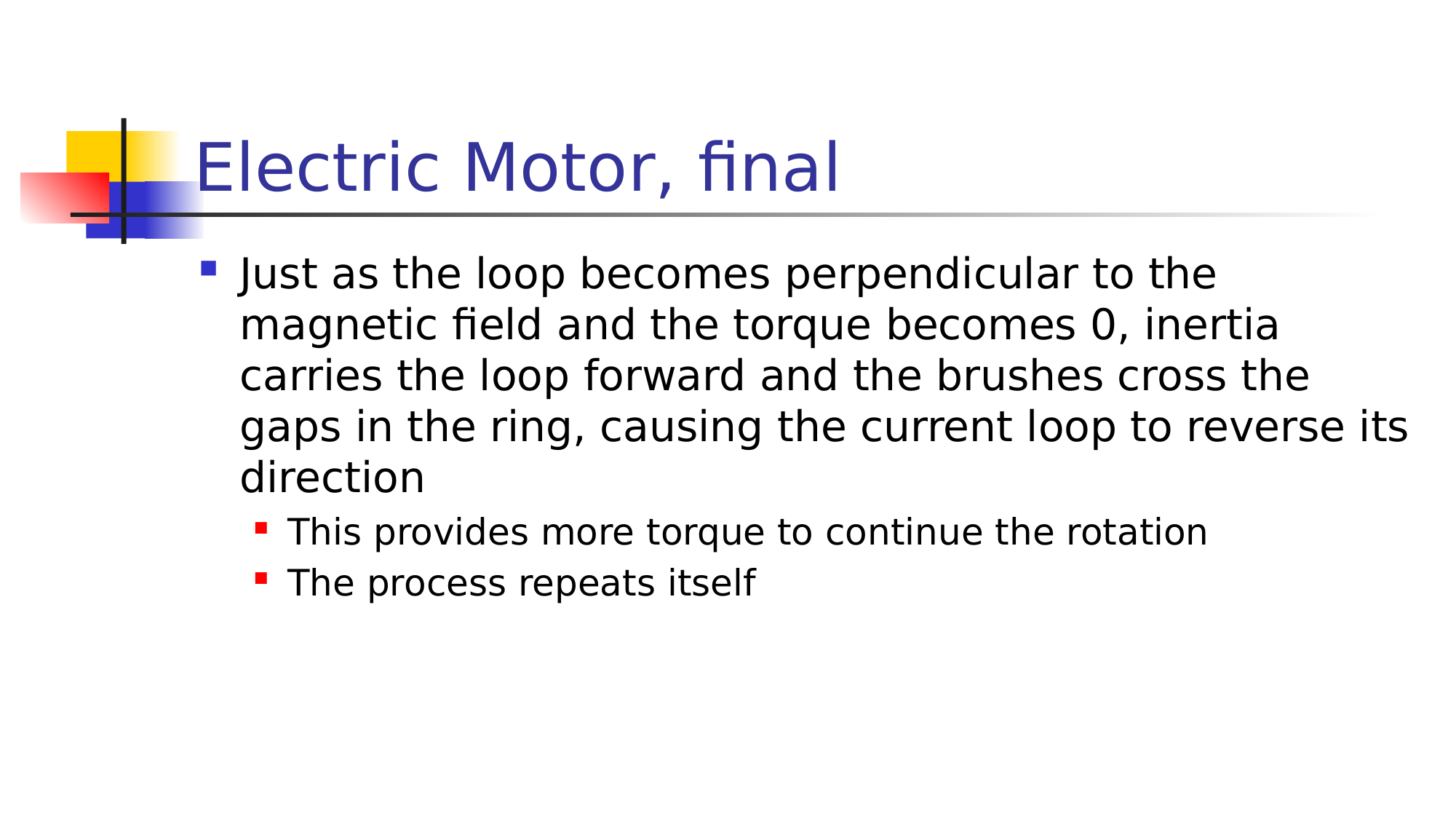

# Electric Motor, final
Just as the loop becomes perpendicular to the magnetic field and the torque becomes 0, inertia carries the loop forward and the brushes cross the gaps in the ring, causing the current loop to reverse its direction
This provides more torque to continue the rotation
The process repeats itself